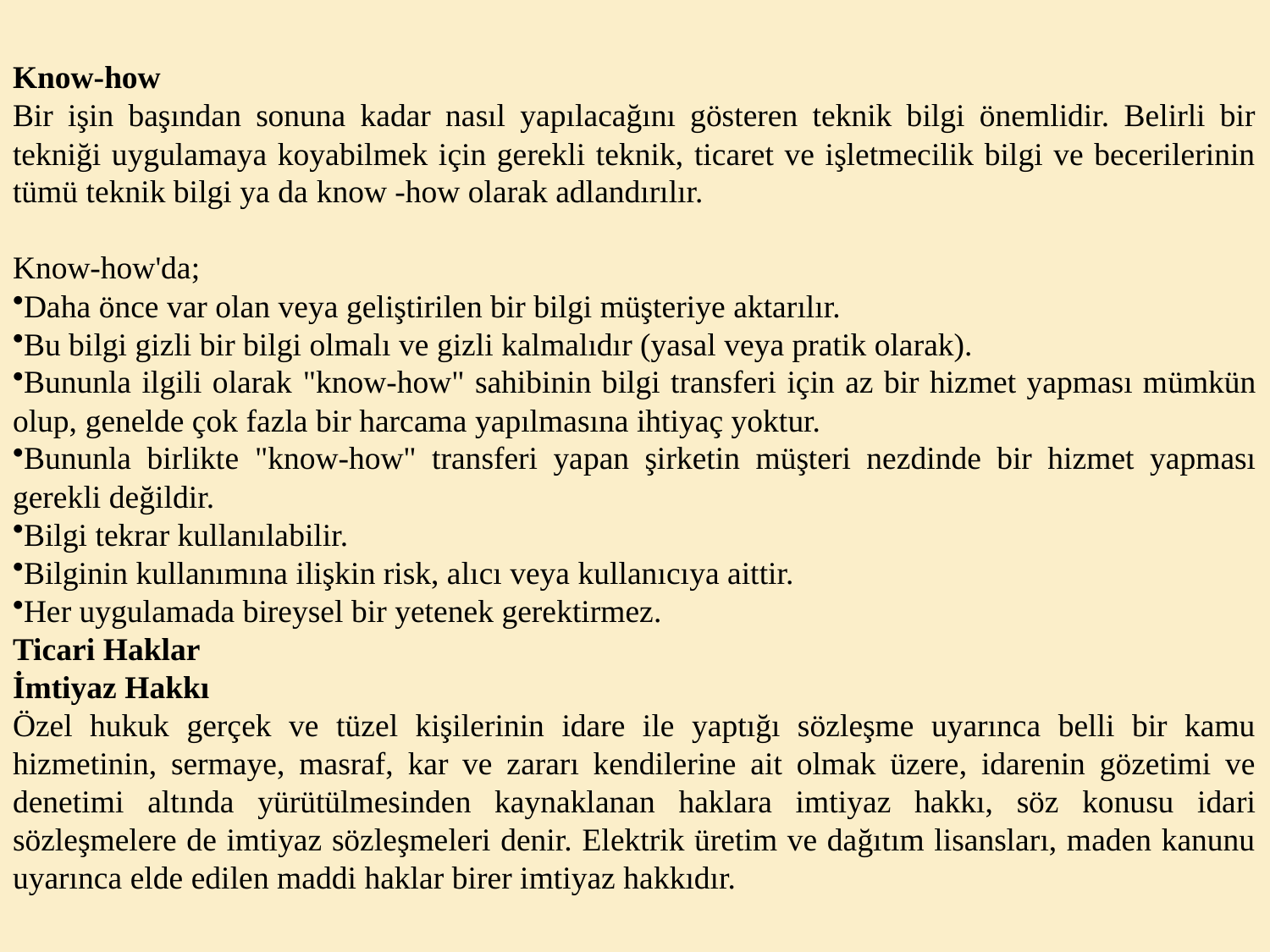

Know-how
Bir işin başından sonuna kadar nasıl yapılacağını gösteren teknik bilgi önemlidir. Belirli bir tekniği uygulamaya koyabilmek için gerekli teknik, ticaret ve işletmecilik bilgi ve becerilerinin tümü teknik bilgi ya da know -how olarak adlandırılır.

Know-how'da;
Daha önce var olan veya geliştirilen bir bilgi müşteriye aktarılır.
Bu bilgi gizli bir bilgi olmalı ve gizli kalmalıdır (yasal veya pratik olarak).
Bununla ilgili olarak "know-how" sahibinin bilgi transferi için az bir hizmet yapması mümkün olup, genelde çok fazla bir harcama yapılmasına ihtiyaç yoktur.
Bununla birlikte "know-how" transferi yapan şirketin müşteri nezdinde bir hizmet yapması gerek­li değildir.
Bilgi tekrar kullanılabilir.
Bilginin kullanımına ilişkin risk, alıcı veya kullanıcıya aittir.
Her uygulamada bireysel bir yetenek gerektirmez.
Ticari Haklar
İmtiyaz Hakkı
Özel hukuk gerçek ve tüzel kişilerinin idare ile yaptığı sözleşme uyarınca belli bir kamu hizmetinin, sermaye, masraf, kar ve zararı kendilerine ait olmak üzere, idarenin gözetimi ve denetimi altında yürütülmesinden kaynaklanan haklara imtiyaz hakkı, söz konusu idari sözleşmelere de imtiyaz sözleşmeleri denir. Elektrik üretim ve dağıtım lisansları, maden kanunu uyarınca elde edilen maddi haklar birer imtiyaz hakkıdır.